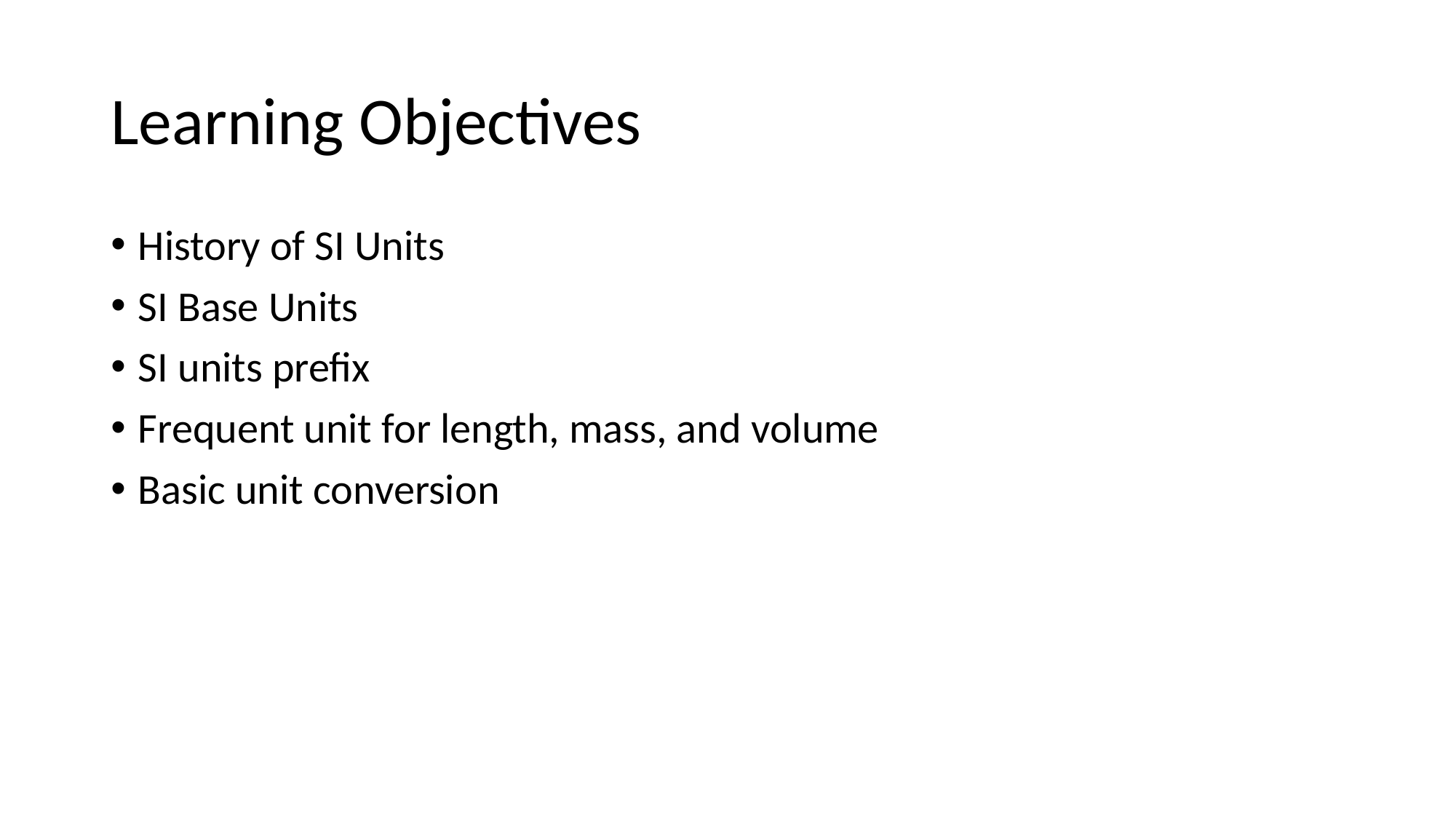

# Learning Objectives
History of SI Units
SI Base Units
SI units prefix
Frequent unit for length, mass, and volume
Basic unit conversion